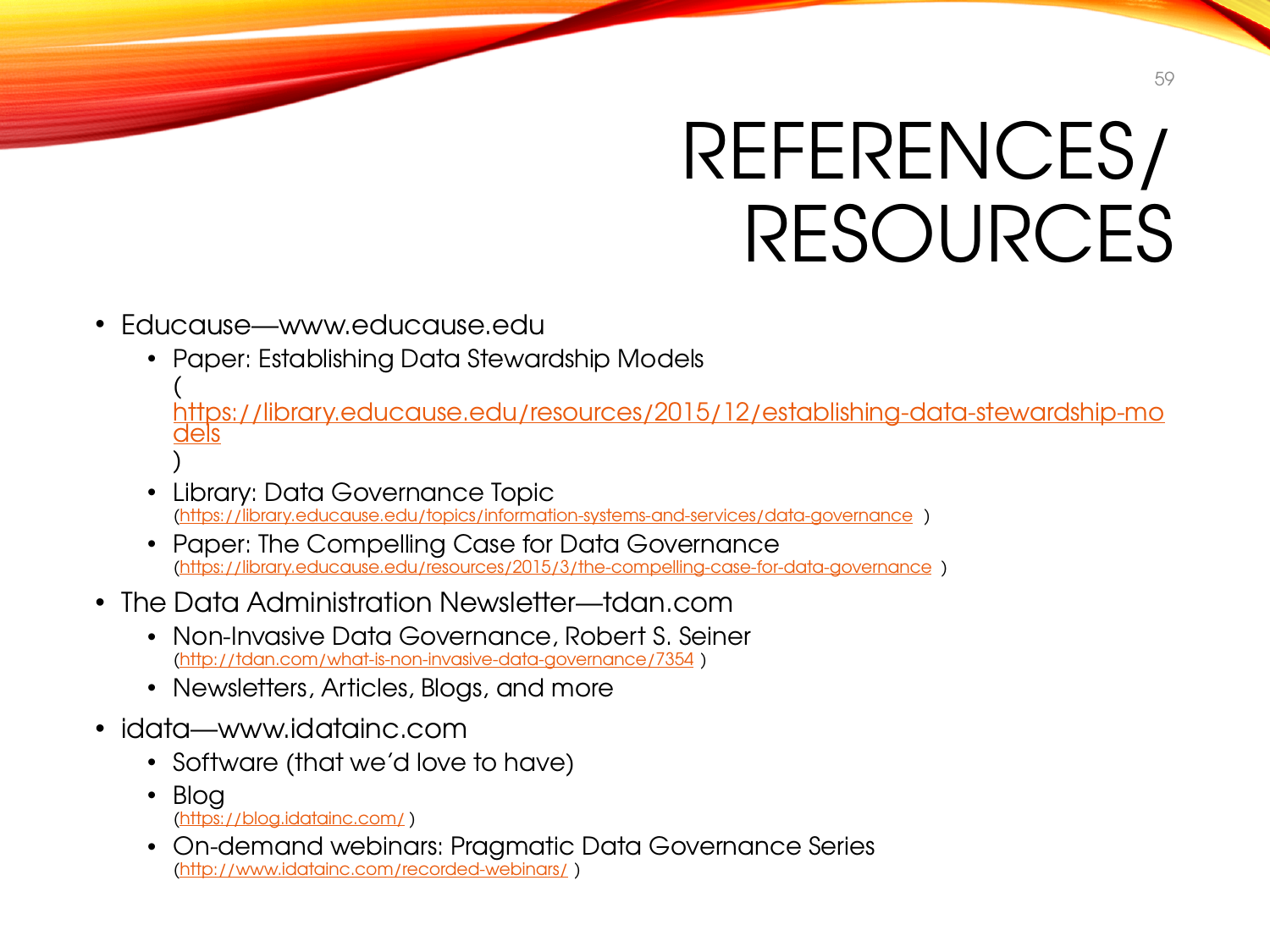

59
# References/Resources
Educause—www.educause.edu
Paper: Establishing Data Stewardship Models
(https://library.educause.edu/resources/2015/12/establishing-data-stewardship-models)
Library: Data Governance Topic
(https://library.educause.edu/topics/information-systems-and-services/data-governance)
Paper: The Compelling Case for Data Governance
(https://library.educause.edu/resources/2015/3/the-compelling-case-for-data-governance)
The Data Administration Newsletter—tdan.com
Non-Invasive Data Governance, Robert S. Seiner
(http://tdan.com/what-is-non-invasive-data-governance/7354)
Newsletters, Articles, Blogs, and more
idata—www.idatainc.com
Software (that we’d love to have)
Blog
(https://blog.idatainc.com/)
On-demand webinars: Pragmatic Data Governance Series
(http://www.idatainc.com/recorded-webinars/)